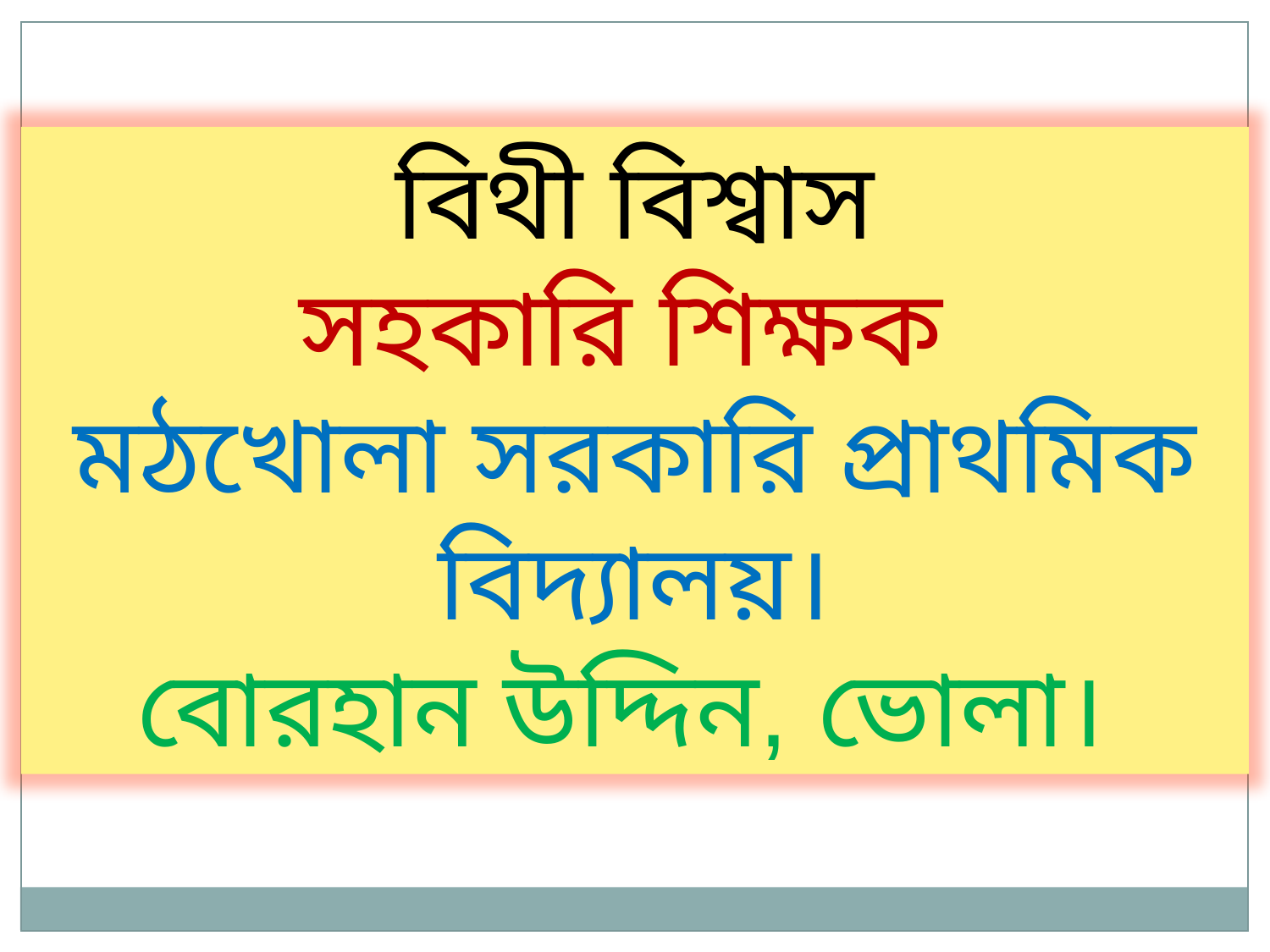

বিথী বিশ্বাস
সহকারি শিক্ষক
মঠখোলা সরকারি প্রাথমিক বিদ্যালয়।
বোরহান উদ্দিন, ভোলা।